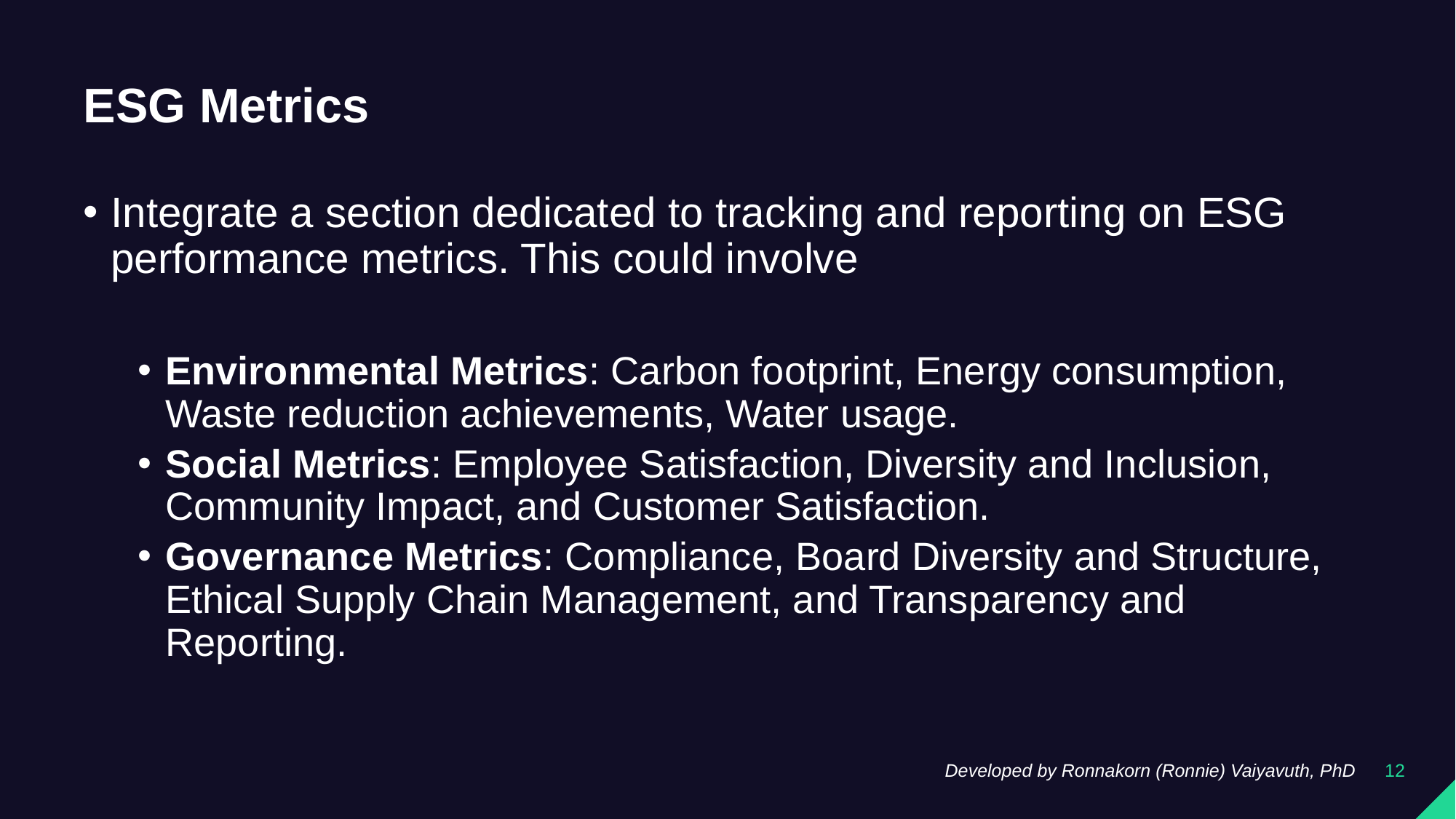

# ESG Metrics
Integrate a section dedicated to tracking and reporting on ESG performance metrics. This could involve

Environmental Metrics: Carbon footprint, Energy consumption, Waste reduction achievements, Water usage.
Social Metrics: Employee Satisfaction, Diversity and Inclusion, Community Impact, and Customer Satisfaction.
Governance Metrics: Compliance, Board Diversity and Structure, Ethical Supply Chain Management, and Transparency and Reporting.
Developed by Ronnakorn (Ronnie) Vaiyavuth, PhD
12